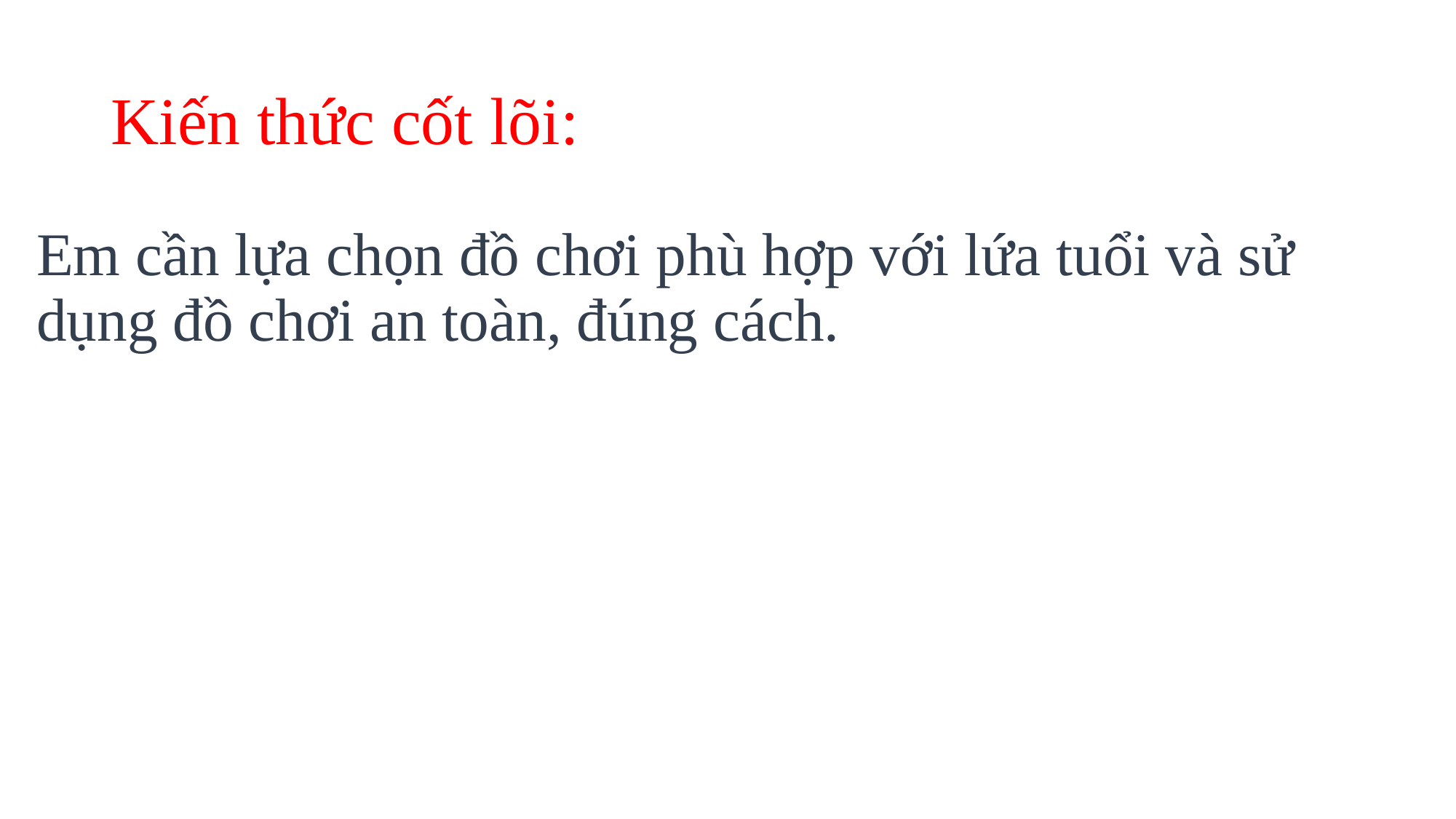

# Kiến thức cốt lõi:
Em cần lựa chọn đồ chơi phù hợp với lứa tuổi và sử dụng đồ chơi an toàn, đúng cách.